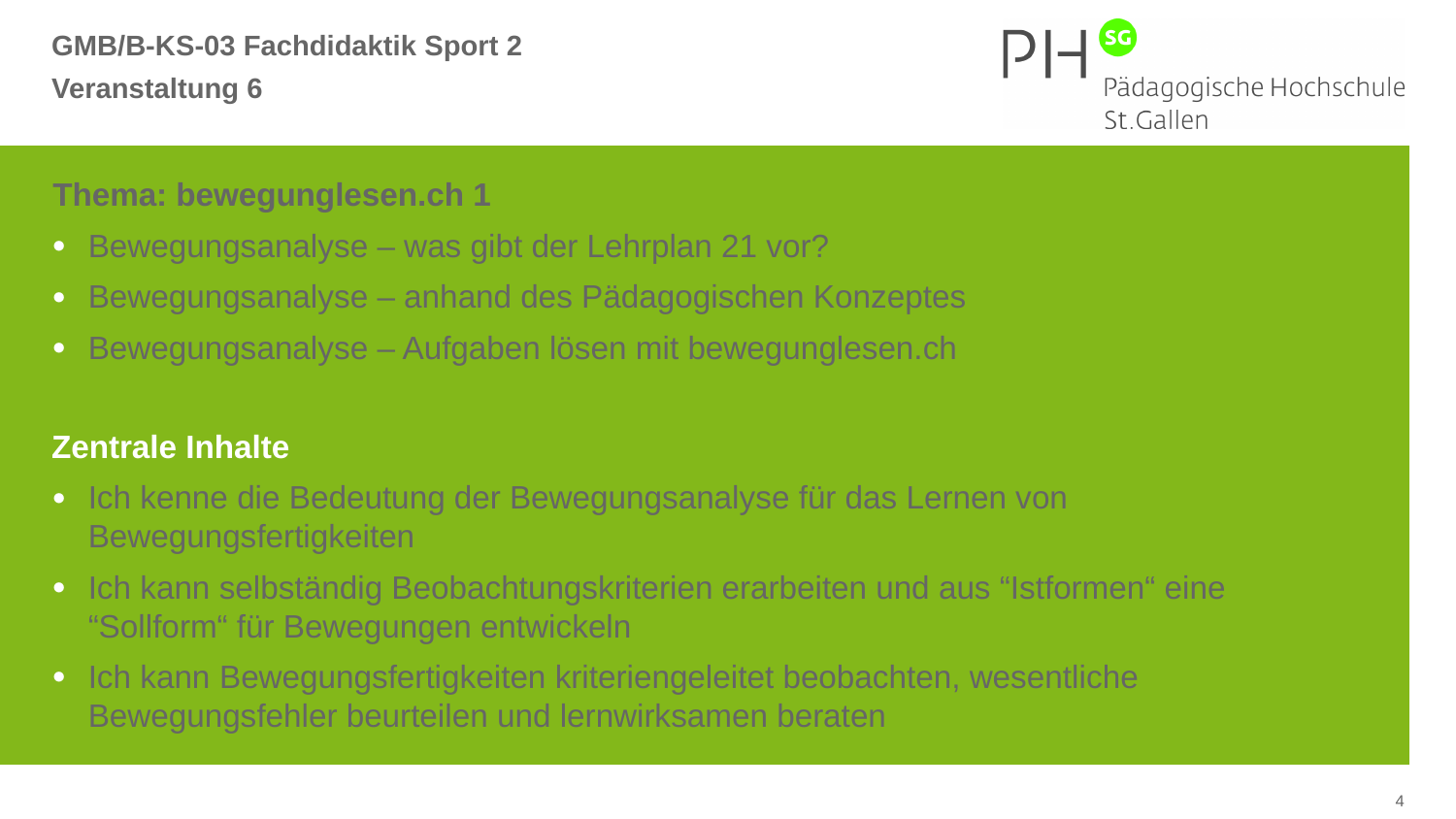

GMB/B-KS-03 Fachdidaktik Sport 2
Veranstaltung 6
Thema: bewegunglesen.ch 1
Bewegungsanalyse – was gibt der Lehrplan 21 vor?
Bewegungsanalyse – anhand des Pädagogischen Konzeptes
Bewegungsanalyse – Aufgaben lösen mit bewegunglesen.ch

Zentrale Inhalte
Ich kenne die Bedeutung der Bewegungsanalyse für das Lernen von Bewegungsfertigkeiten
Ich kann selbständig Beobachtungskriterien erarbeiten und aus “Istformen“ eine “Sollform“ für Bewegungen entwickeln
Ich kann Bewegungsfertigkeiten kriteriengeleitet beobachten, wesentliche Bewegungsfehler beurteilen und lernwirksamen beraten
4